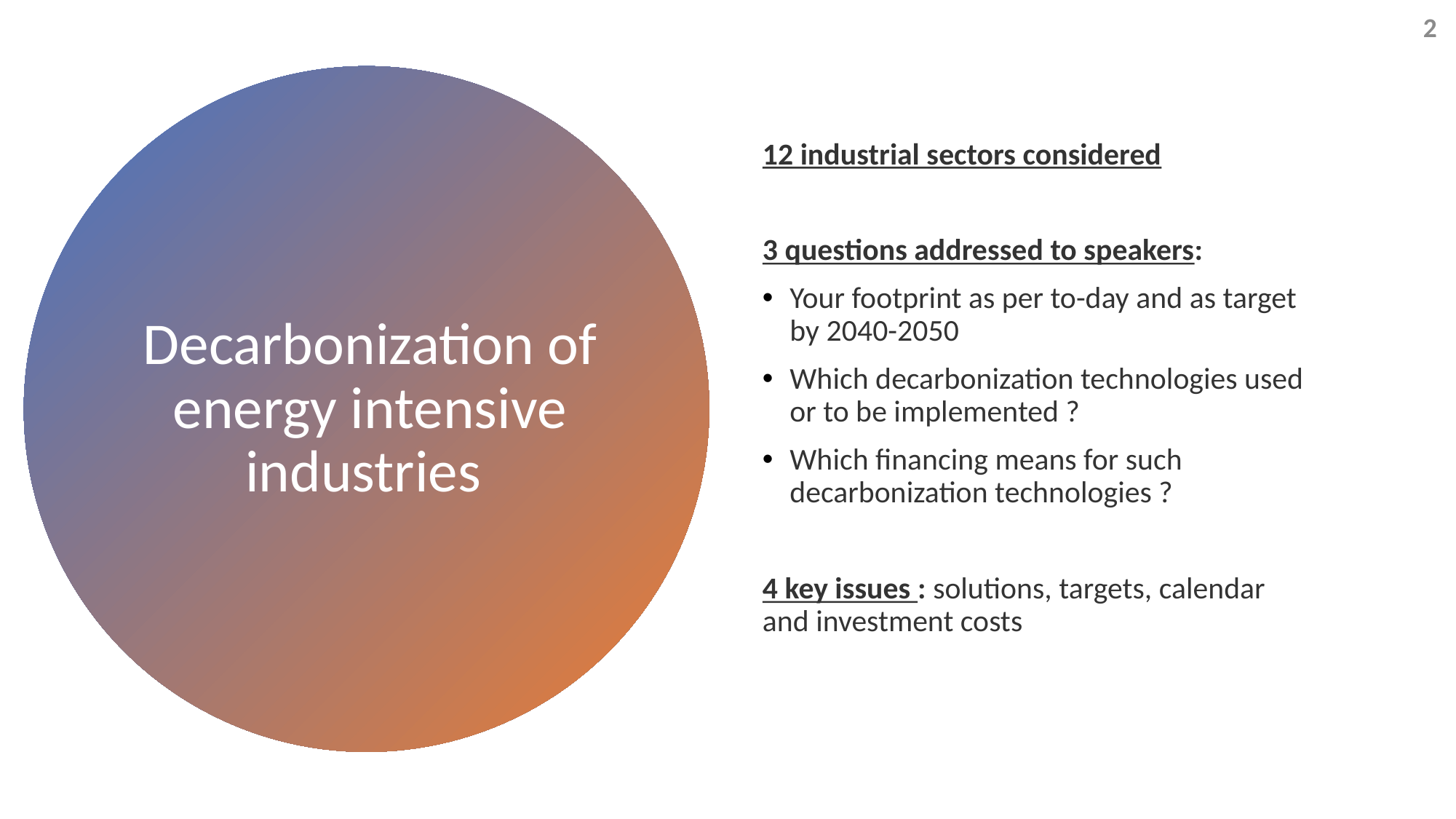

2

12 industrial sectors considered

3 questions addressed to speakers:
Your footprint as per to-day and as target by 2040-2050
Which decarbonization technologies used or to be implemented ?
Which financing means for such decarbonization technologies ?

4 key issues : solutions, targets, calendar and investment costs

# Decarbonization of energy intensive industries